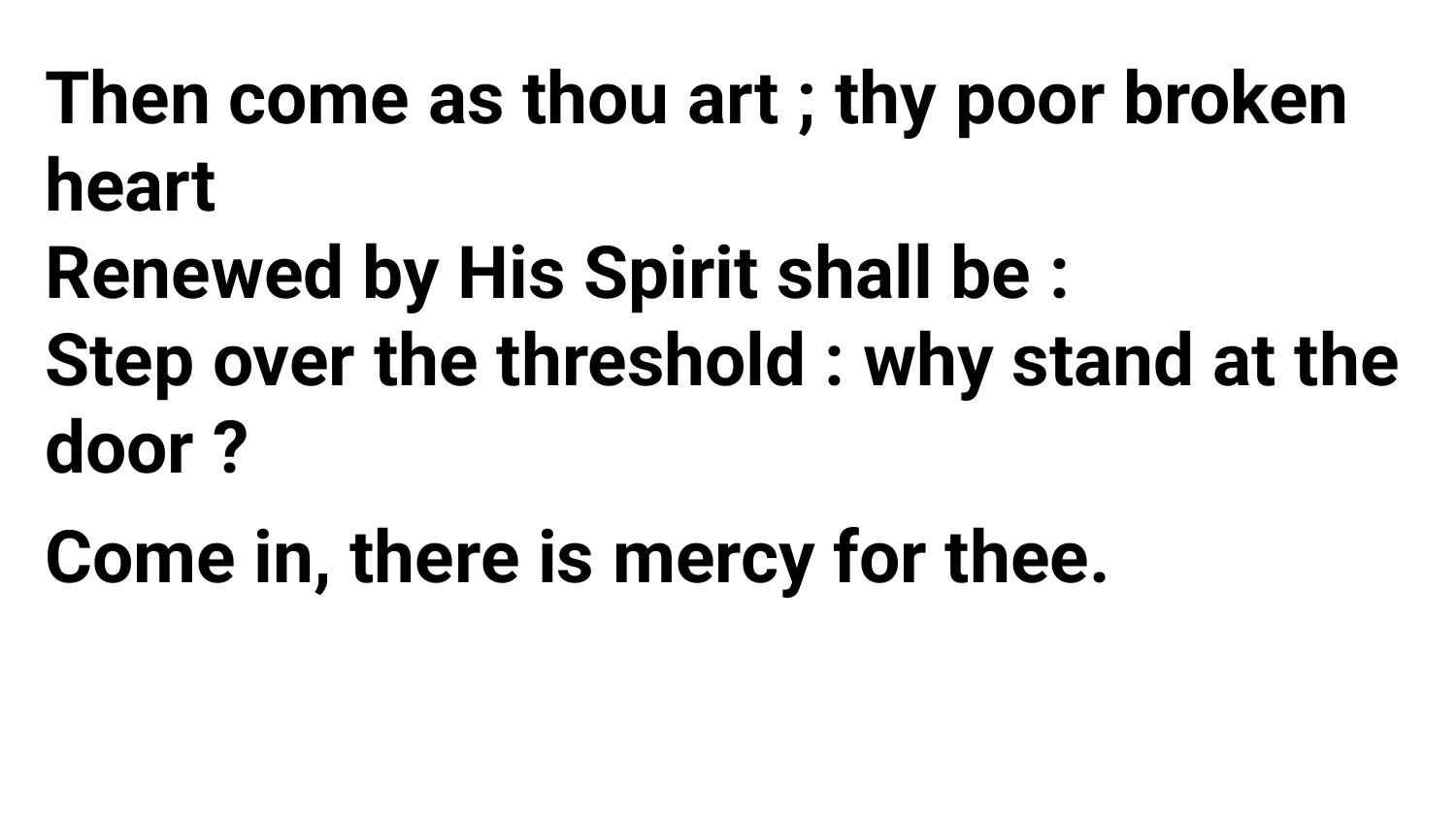

Then come as thou art ; thy poor broken heart
Renewed by His Spirit shall be :
Step over the threshold : why stand at the door ?
Come in, there is mercy for thee.